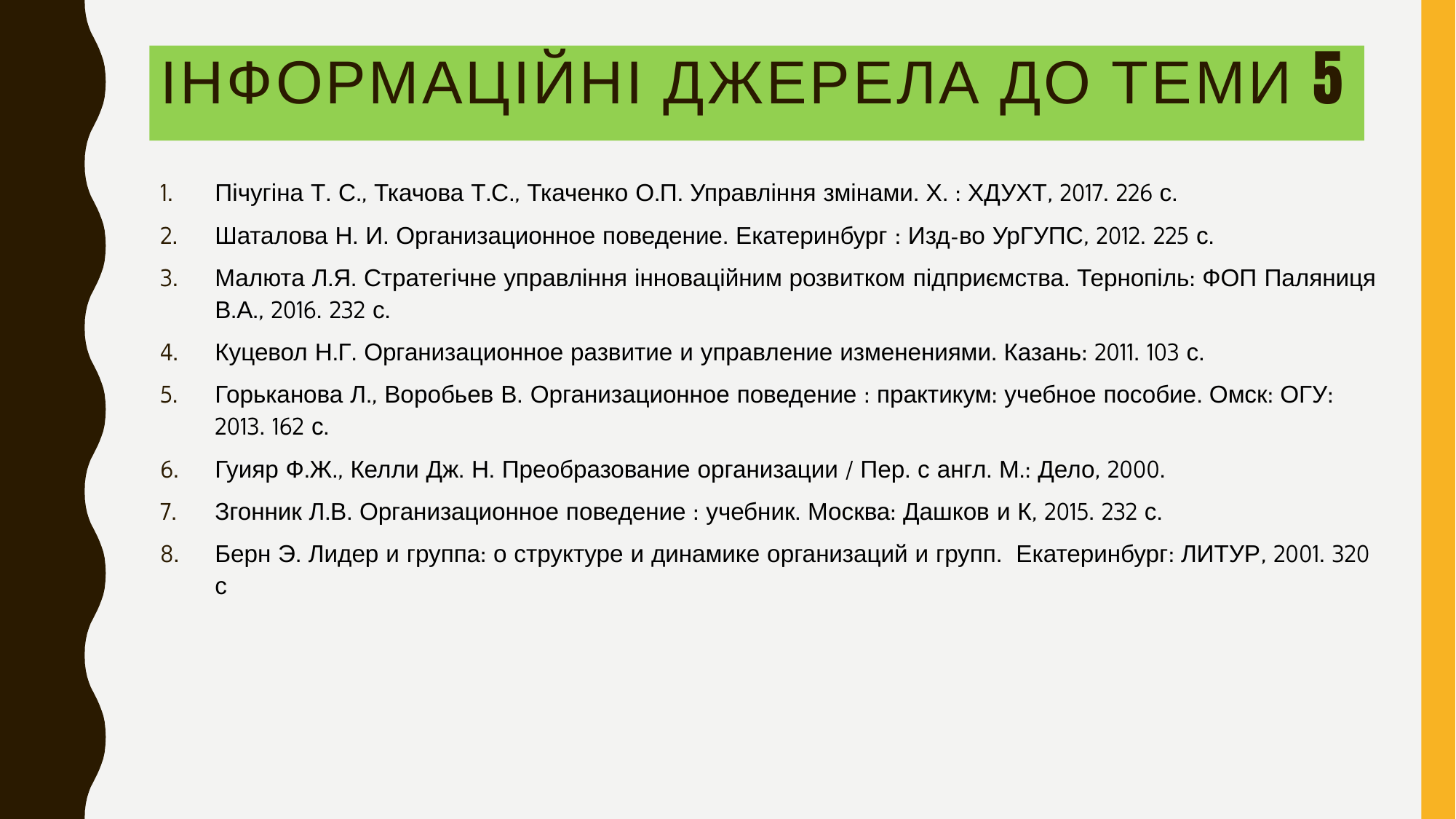

# Інформаційні Джерела до теми 5
Пічугіна Т. С., Ткачова Т.С., Ткаченко О.П. Управління змінами. Х. : ХДУХТ, 2017. 226 с.
Шаталова Н. И. Организационное поведение. Екатеринбург : Изд-во УрГУПС, 2012. 225 с.
Малюта Л.Я. Стратегічне управління інноваційним розвитком підприємства. Тернопіль: ФОП Паляниця В.А., 2016. 232 с.
Куцевол Н.Г. Организационное развитие и управление изменениями. Казань: 2011. 103 с.
Горьканова Л., Воробьев В. Организационное поведение : практикум: учебное пособие. Омск: ОГУ: 2013. 162 с.
Гуияр Ф.Ж., Келли Дж. Н. Преобразование организации / Пер. с англ. М.: Дело, 2000.
Згонник Л.В. Организационное поведение : учебник. Москва: Дашков и К, 2015. 232 с.
Берн Э. Лидер и группа: о структуре и динамике организаций и групп.  Екатеринбург: ЛИТУР, 2001. 320 с